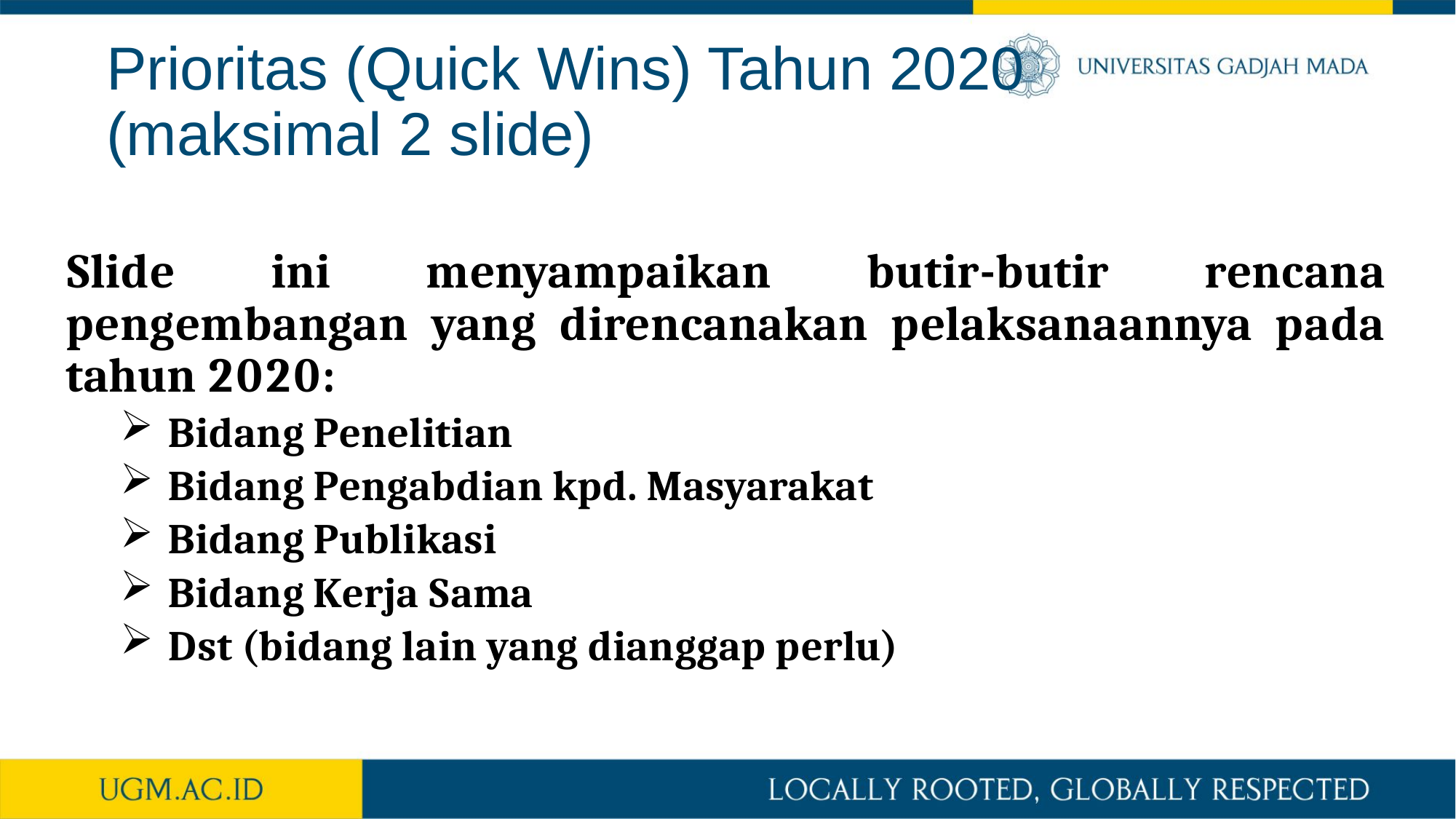

# Prioritas (Quick Wins) Tahun 2020 (maksimal 2 slide)

Slide ini menyampaikan butir-butir rencana pengembangan yang direncanakan pelaksanaannya pada tahun 2020:
Bidang Penelitian
Bidang Pengabdian kpd. Masyarakat
Bidang Publikasi
Bidang Kerja Sama
Dst (bidang lain yang dianggap perlu)